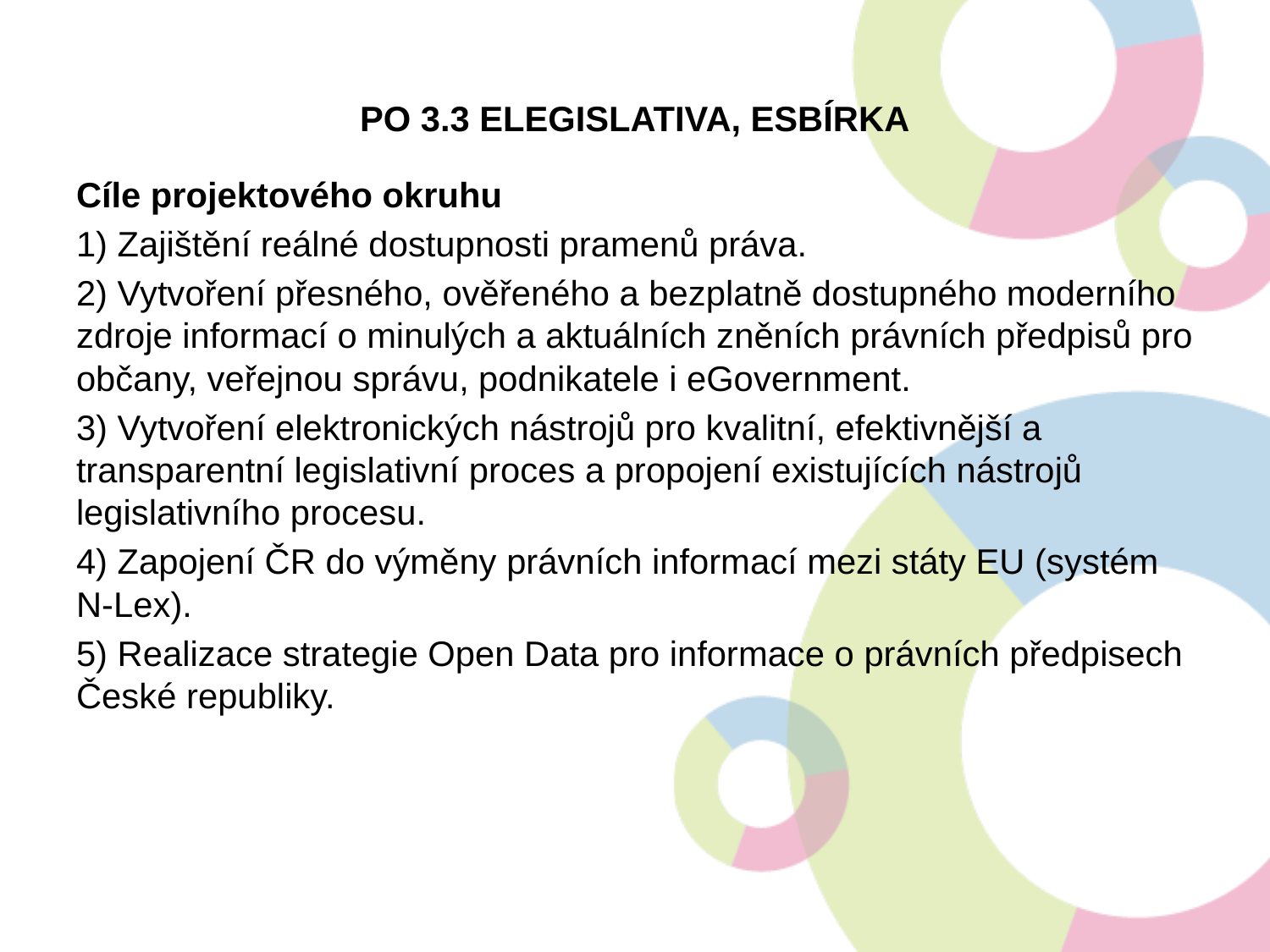

# PO 3.3 eLegislativa, eSbírka
Cíle projektového okruhu
1) Zajištění reálné dostupnosti pramenů práva.
2) Vytvoření přesného, ověřeného a bezplatně dostupného moderního zdroje informací o minulých a aktuálních zněních právních předpisů pro občany, veřejnou správu, podnikatele i eGovernment.
3) Vytvoření elektronických nástrojů pro kvalitní, efektivnější a transparentní legislativní proces a propojení existujících nástrojů legislativního procesu.
4) Zapojení ČR do výměny právních informací mezi státy EU (systém N-Lex).
5) Realizace strategie Open Data pro informace o právních předpisech České republiky.